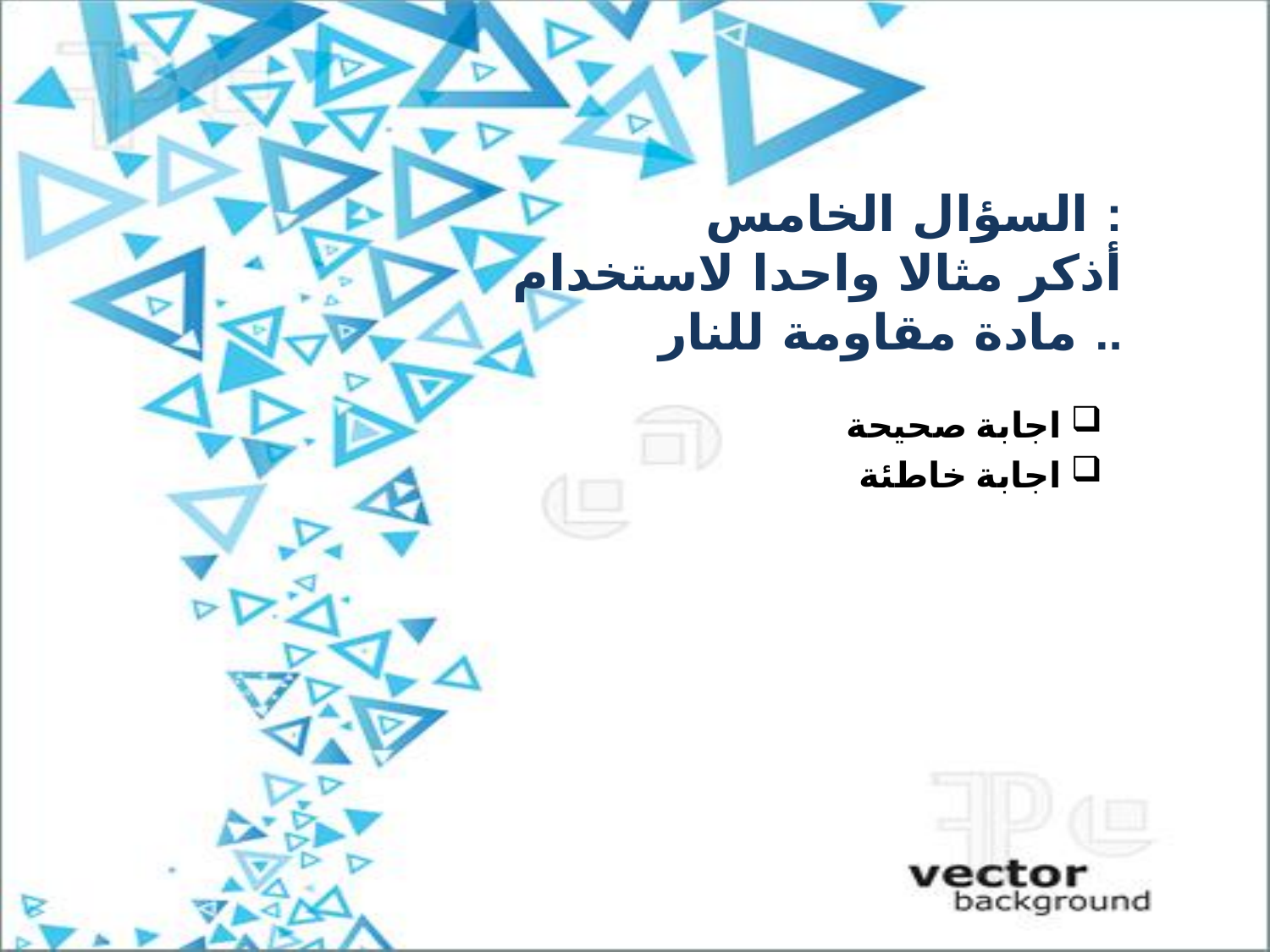

السؤال الخامس :
أذكر مثالا واحدا لاستخدام مادة مقاومة للنار ..
 اجابة صحيحة
 اجابة خاطئة